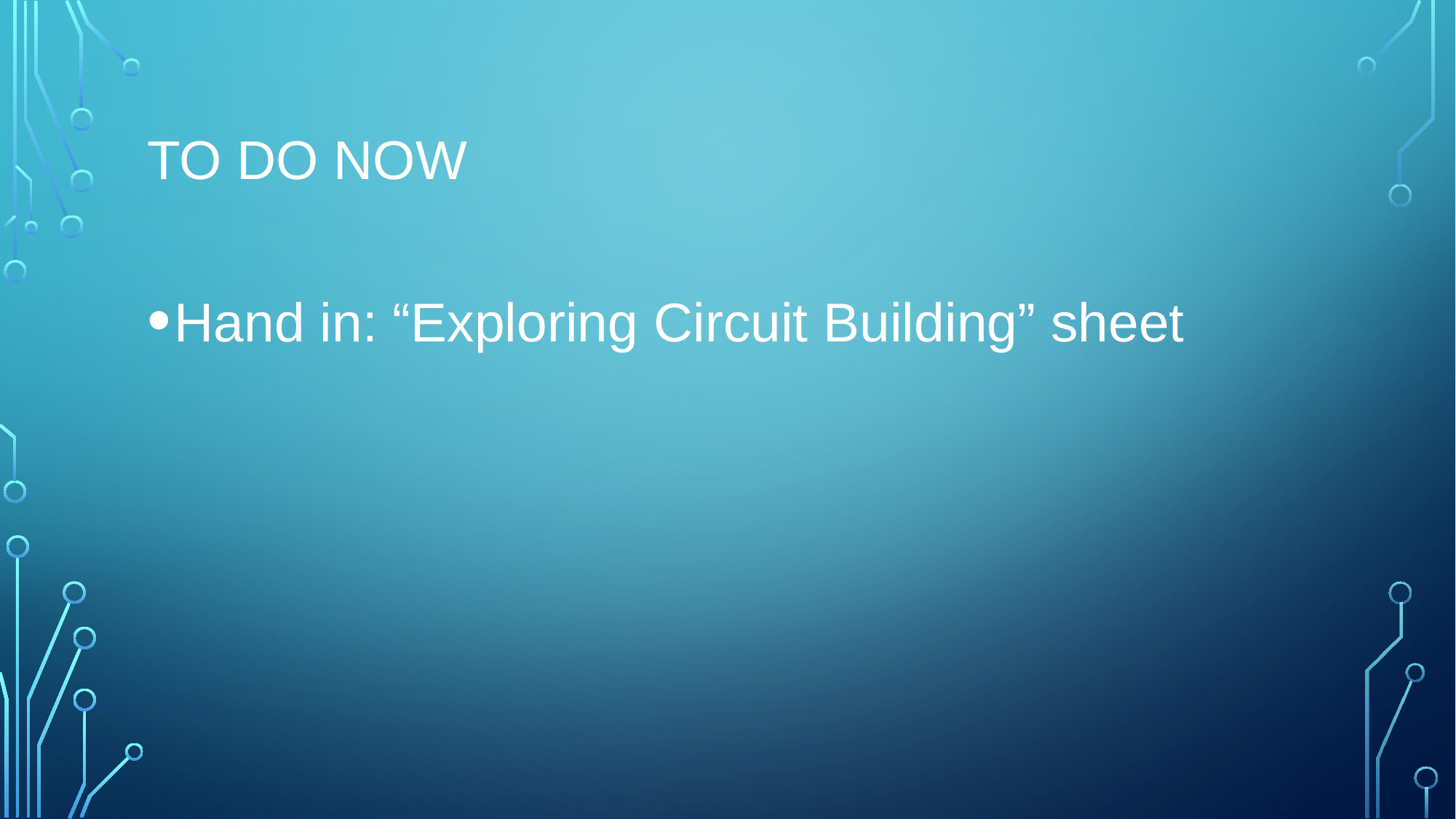

# To do now
Hand in: “Exploring Circuit Building” sheet